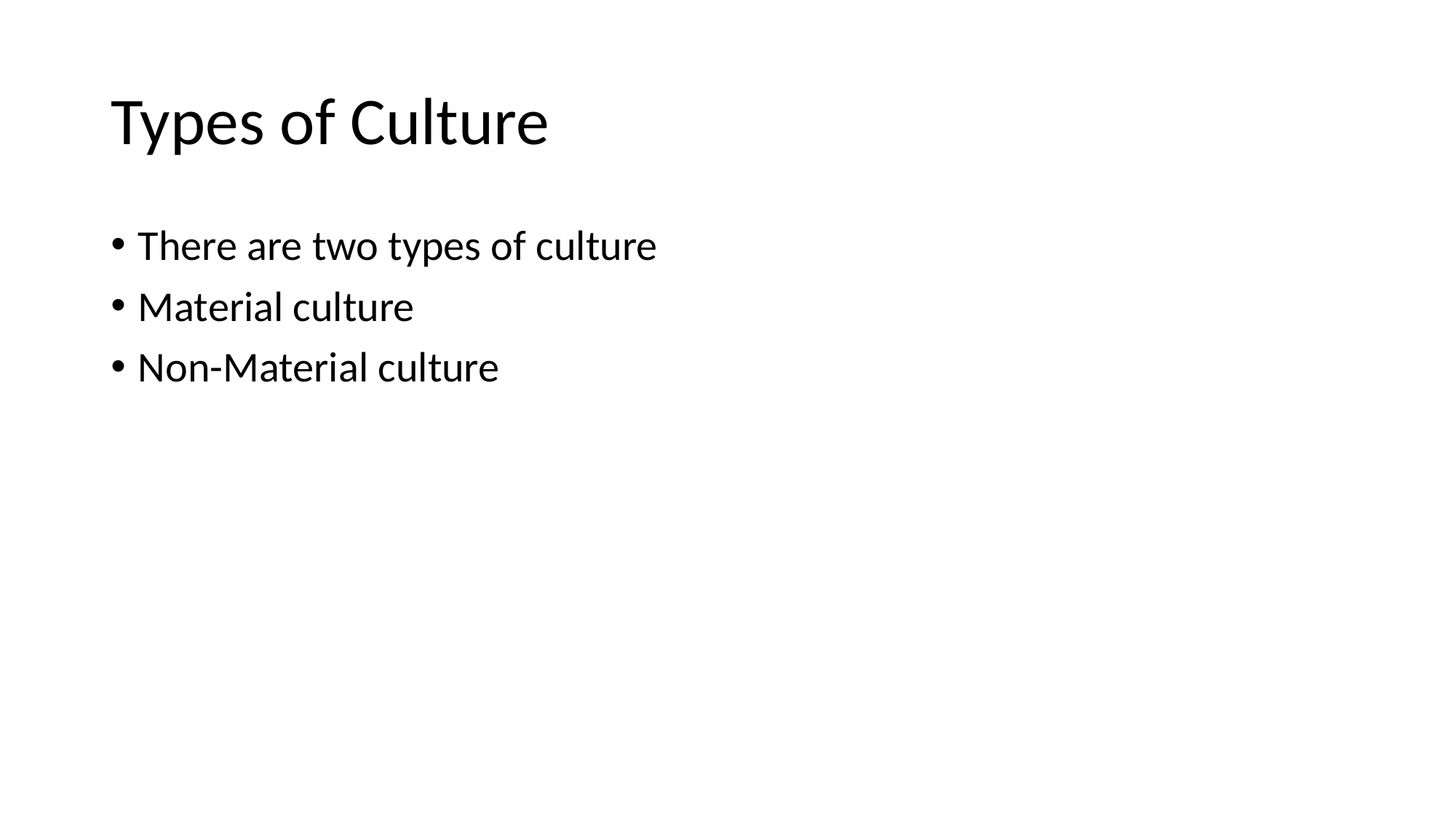

# Types of Culture
There are two types of culture
Material culture
Non-Material culture